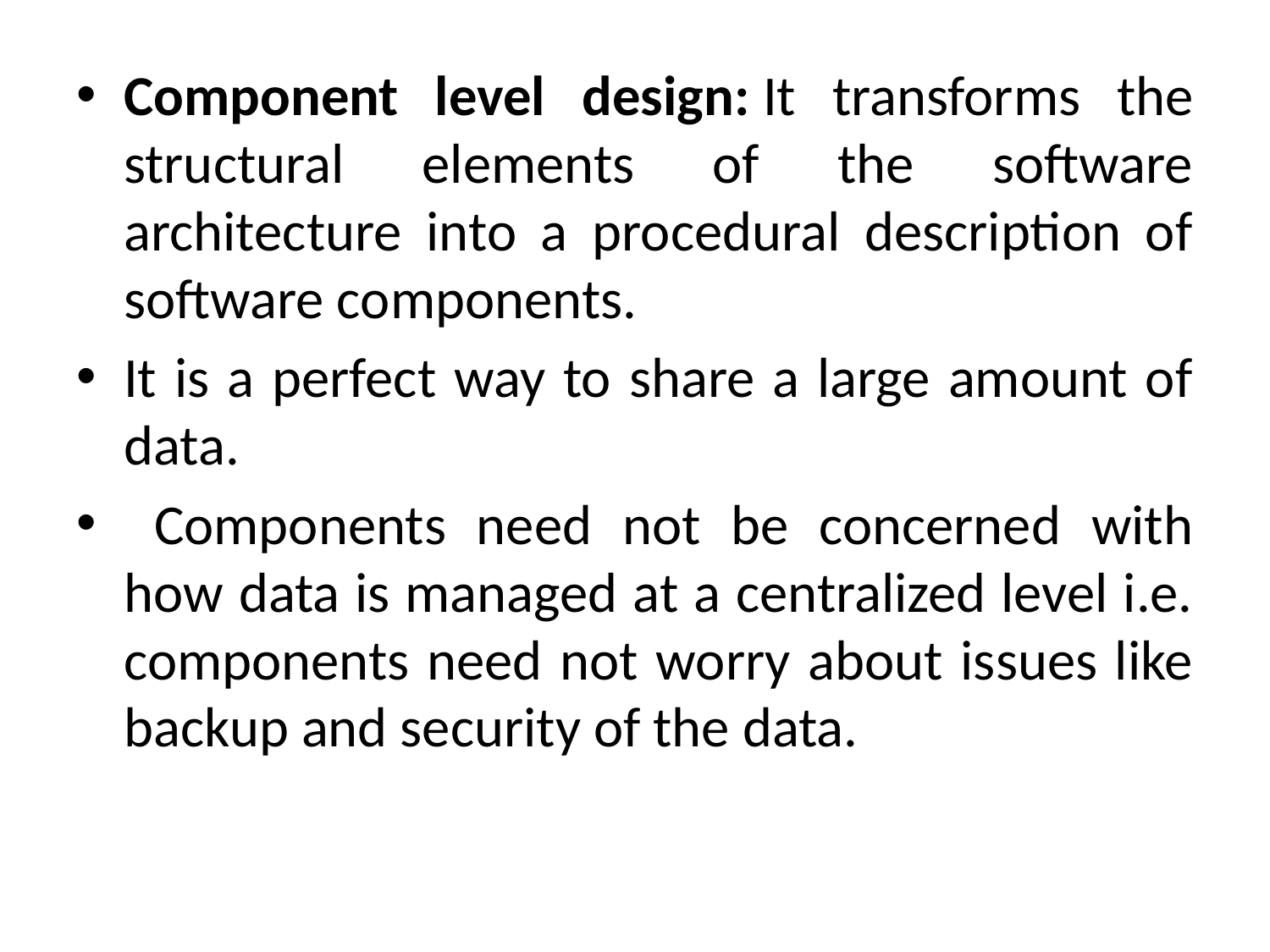

Component level design: It transforms the structural elements of the software architecture into a procedural description of software components.
It is a perfect way to share a large amount of data.
 Components need not be concerned with how data is managed at a centralized level i.e. components need not worry about issues like backup and security of the data.